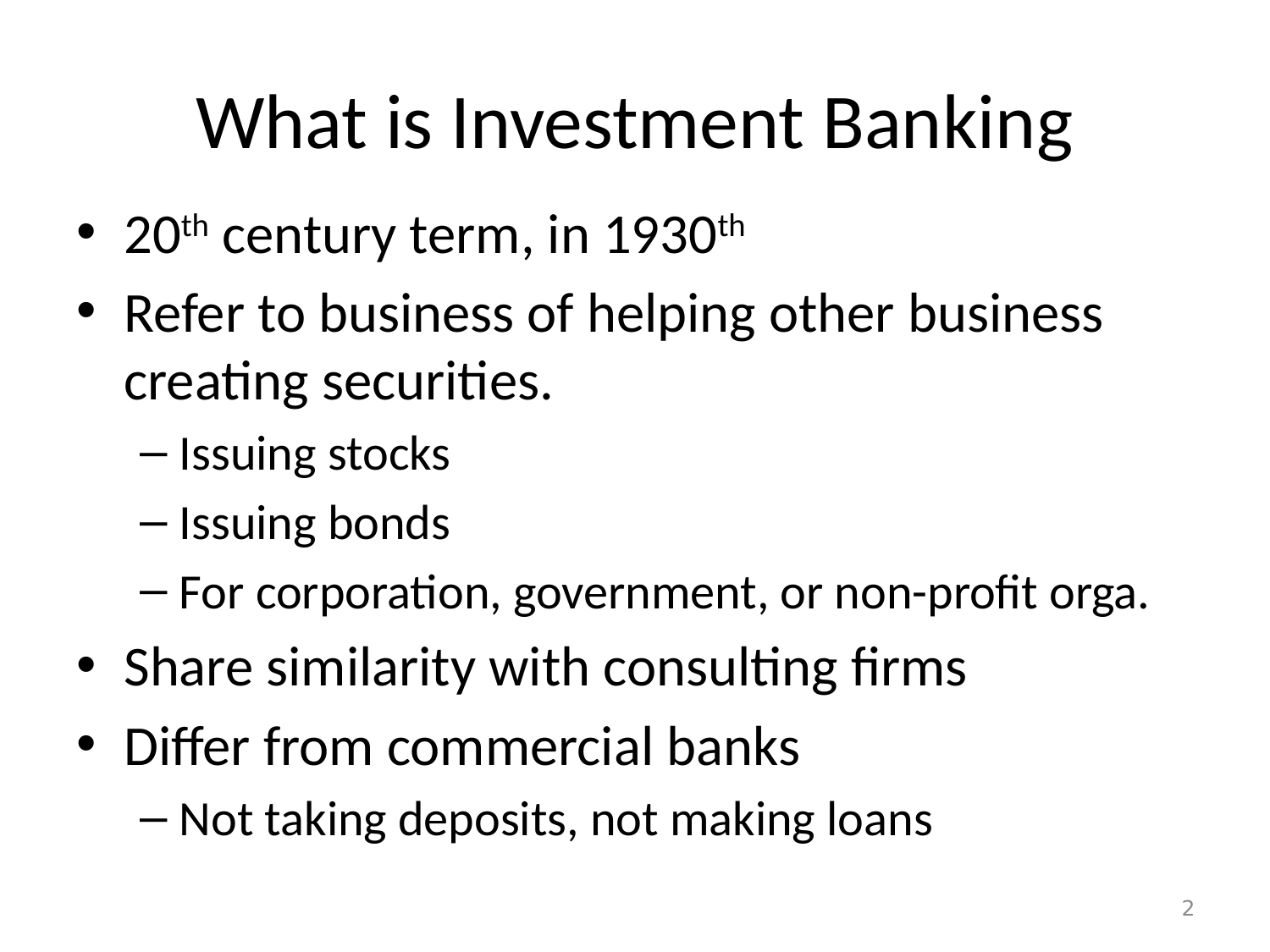

# What is Investment Banking
20th century term, in 1930th
Refer to business of helping other business creating securities.
Issuing stocks
Issuing bonds
For corporation, government, or non-profit orga.
Share similarity with consulting firms
Differ from commercial banks
Not taking deposits, not making loans

2